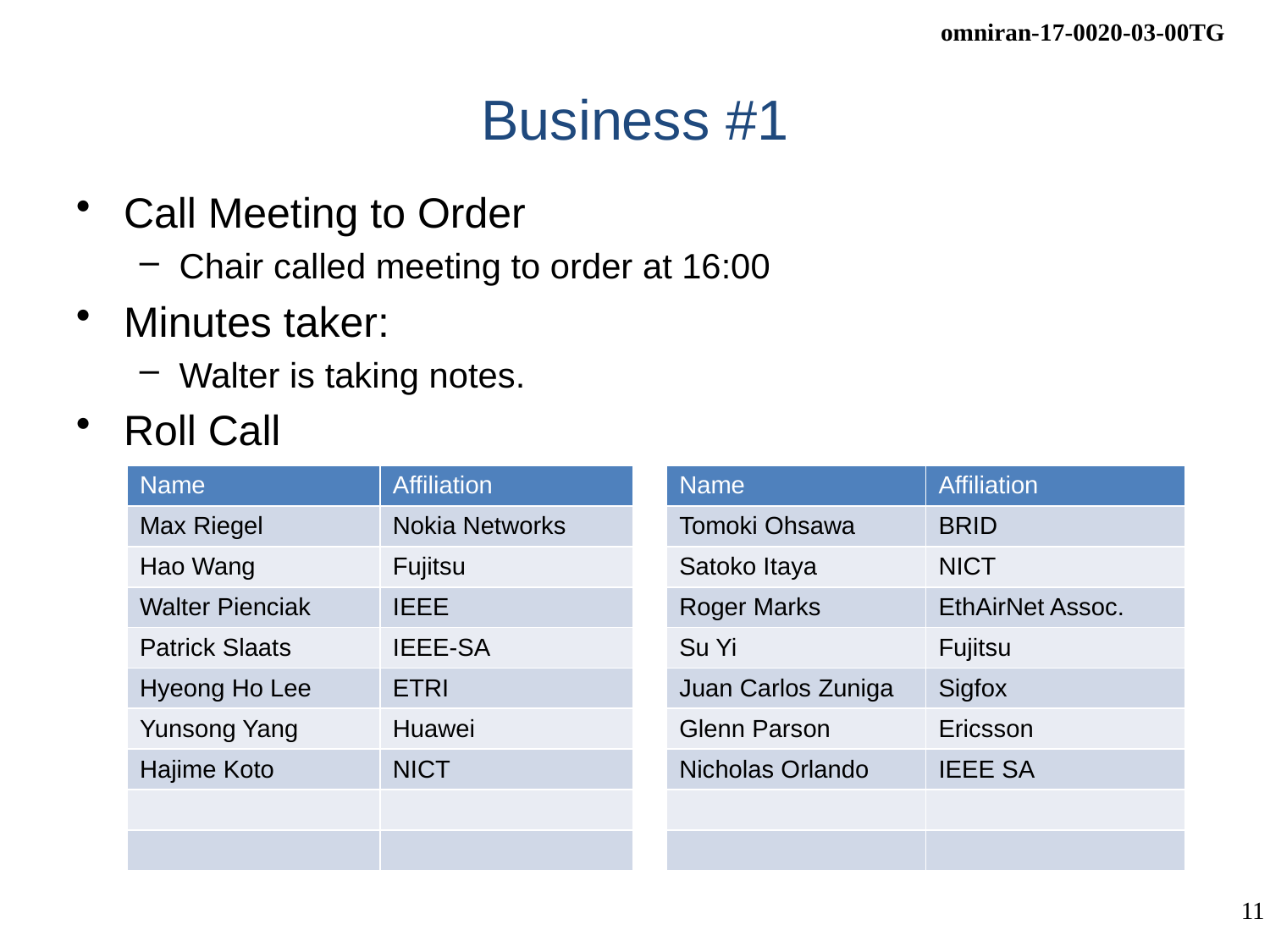

# Business #1
Call Meeting to Order
Chair called meeting to order at 16:00
Minutes taker:
Walter is taking notes.
Roll Call

| Name | Affiliation |  | Name | Affiliation |
| --- | --- | --- | --- | --- |
| Max Riegel | Nokia Networks |  | Tomoki Ohsawa | BRID |
| Hao Wang | Fujitsu |  | Satoko Itaya | NICT |
| Walter Pienciak | IEEE |  | Roger Marks | EthAirNet Assoc. |
| Patrick Slaats | IEEE-SA |  | Su Yi | Fujitsu |
| Hyeong Ho Lee | ETRI |  | Juan Carlos Zuniga | Sigfox |
| Yunsong Yang | Huawei |  | Glenn Parson | Ericsson |
| Hajime Koto | NICT |  | Nicholas Orlando | IEEE SA |
|  |  |  |  |  |
|  |  |  |  |  |